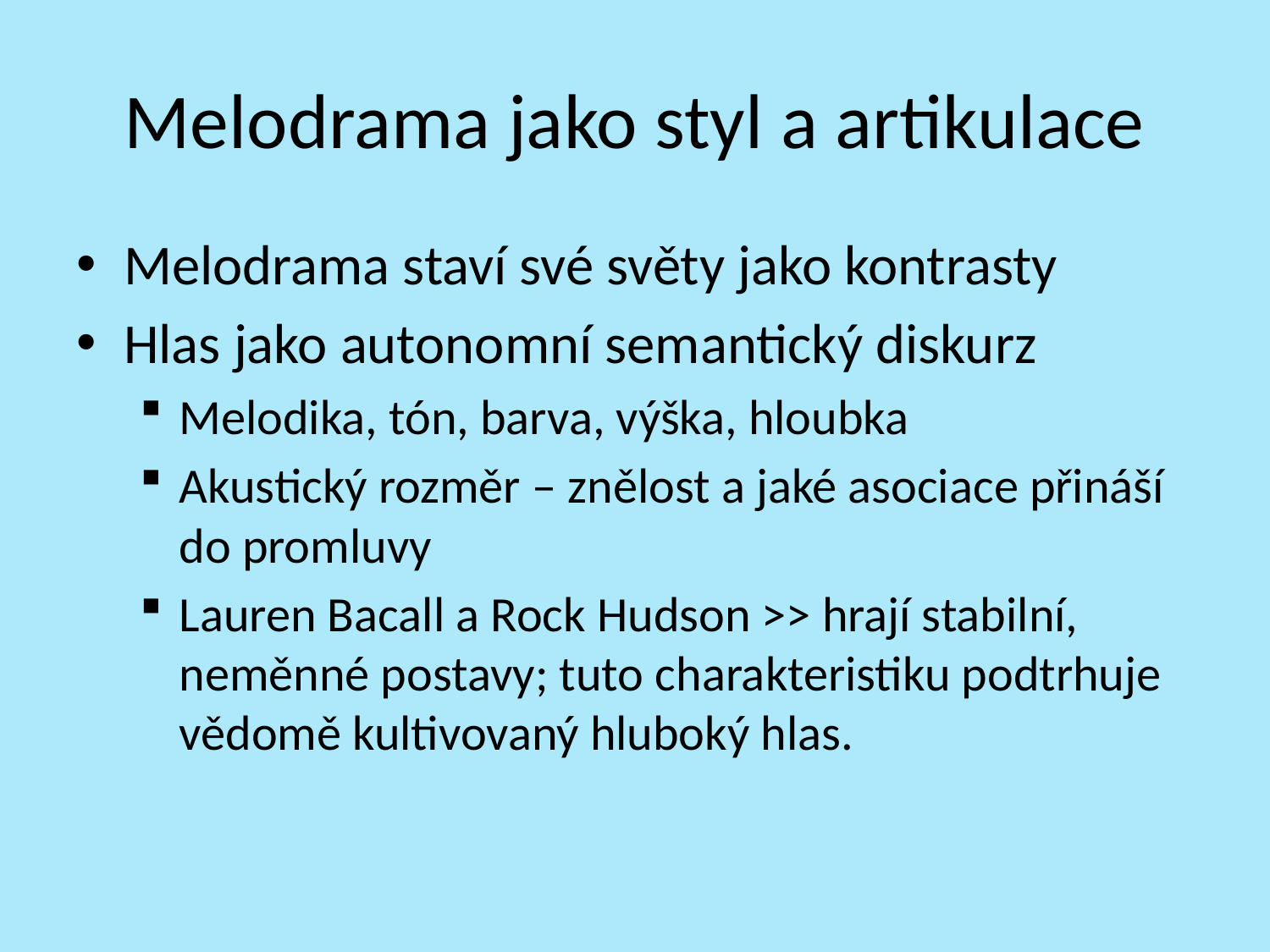

# Melodrama jako styl a artikulace
Melodrama staví své světy jako kontrasty
Hlas jako autonomní semantický diskurz
Melodika, tón, barva, výška, hloubka
Akustický rozměr – znělost a jaké asociace přináší do promluvy
Lauren Bacall a Rock Hudson >> hrají stabilní, neměnné postavy; tuto charakteristiku podtrhuje vědomě kultivovaný hluboký hlas.